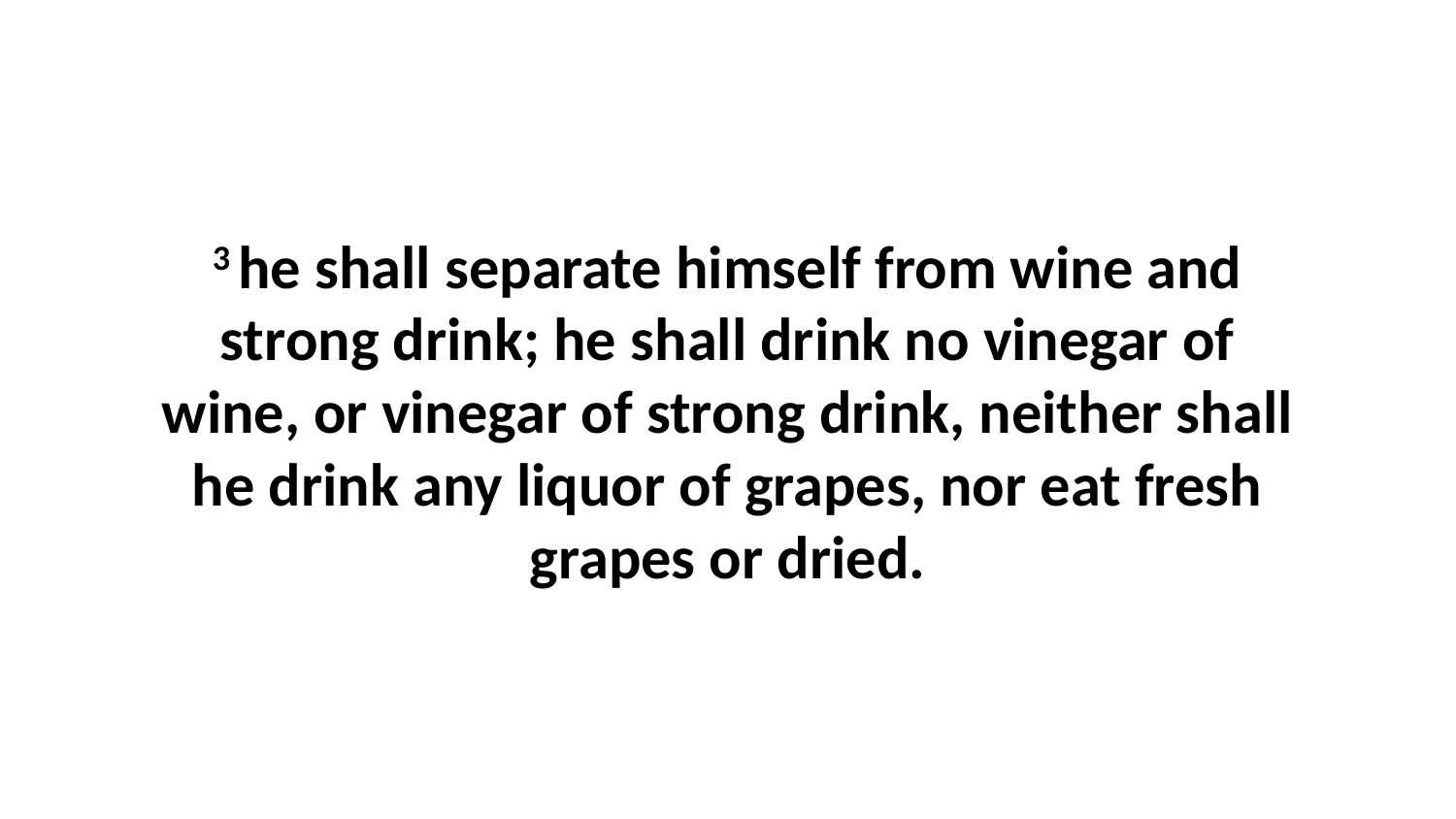

3 he shall separate himself from wine and strong drink; he shall drink no vinegar of wine, or vinegar of strong drink, neither shall he drink any liquor of grapes, nor eat fresh grapes or dried.